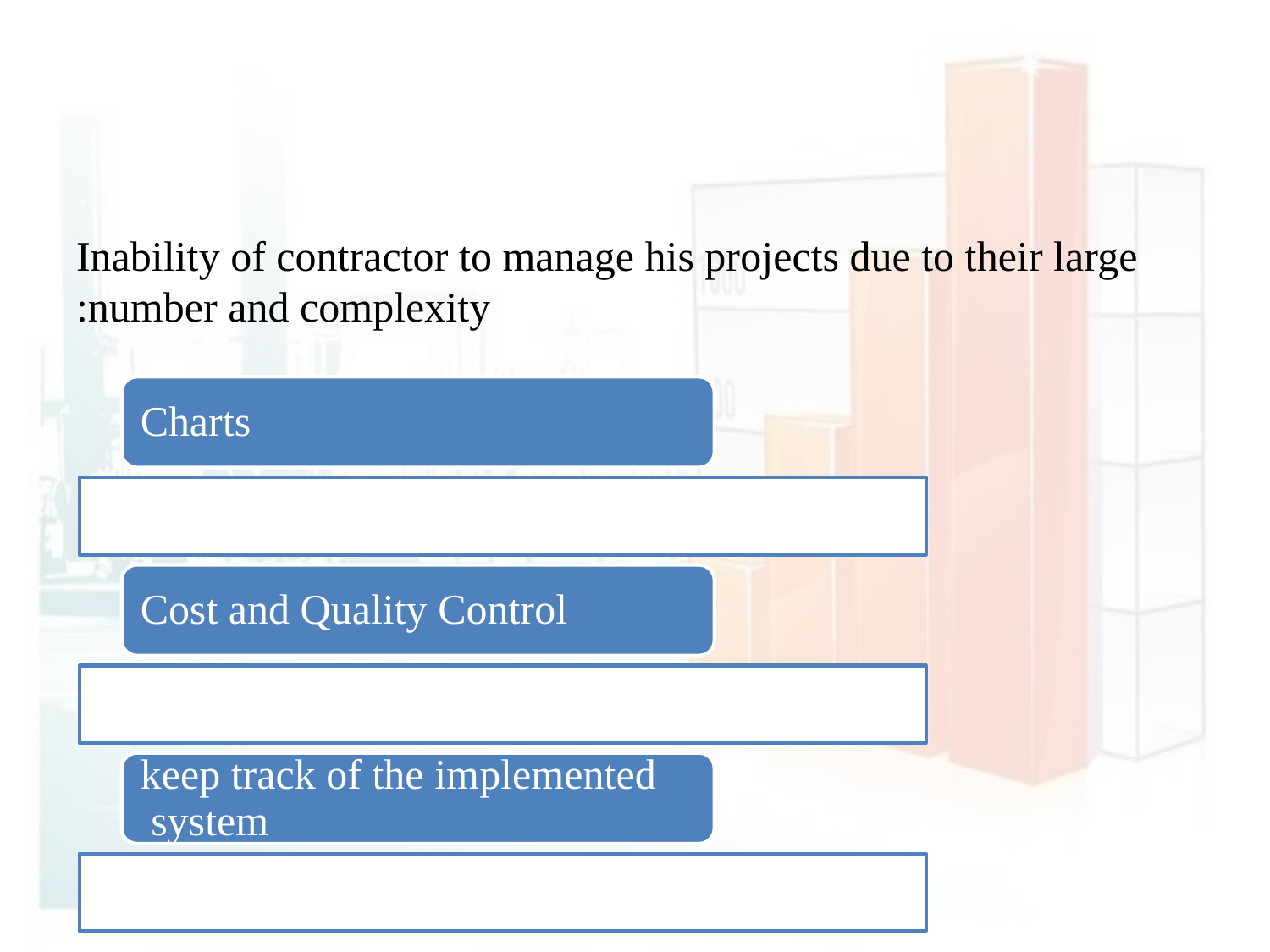

#
Inability of contractor to manage his projects due to their large number and complexity:

Charts
Cost and Quality Control
keep track of the implemented system